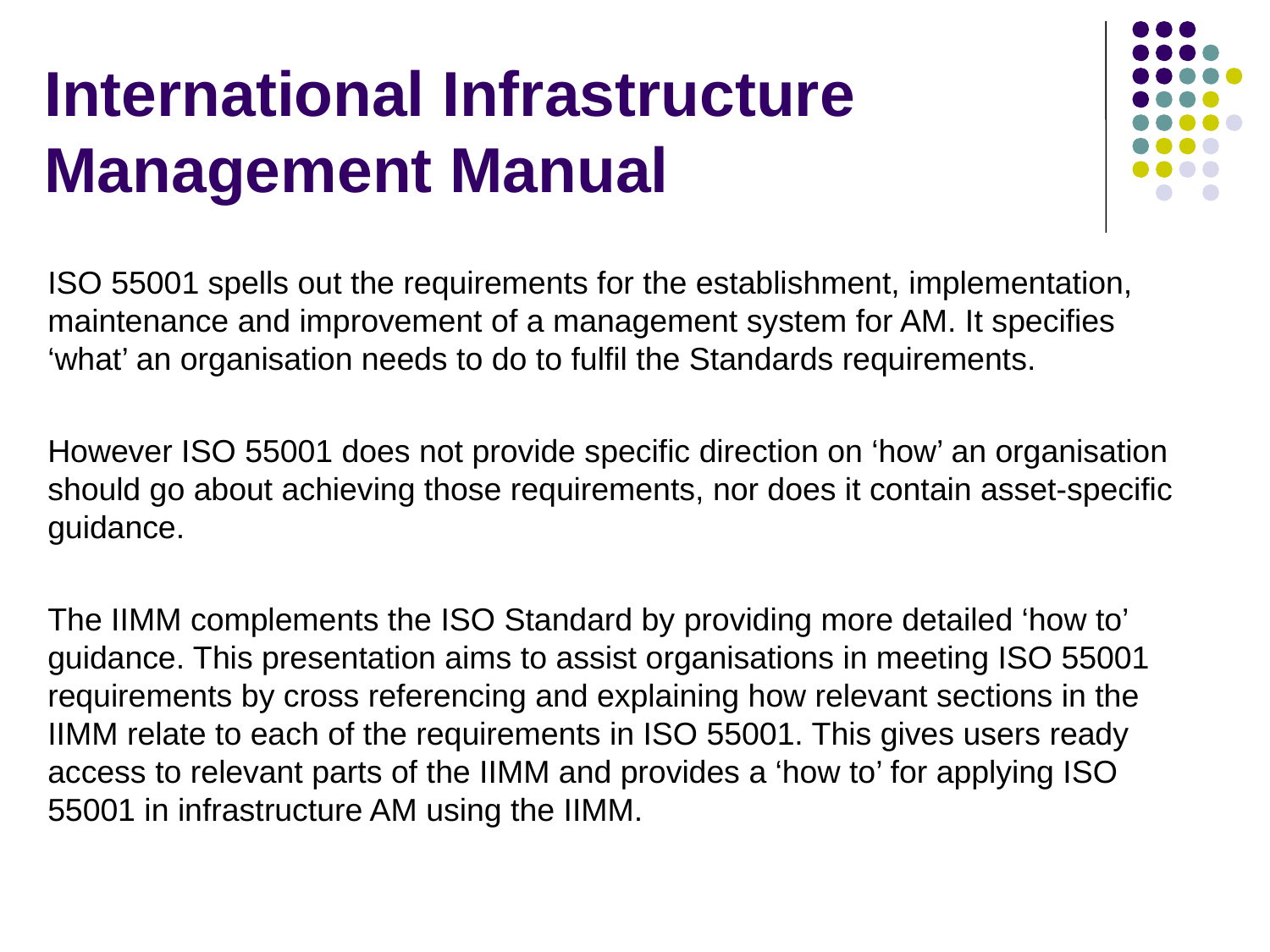

# International Infrastructure Management Manual
ISO 55001 spells out the requirements for the establishment, implementation, maintenance and improvement of a management system for AM. It specifies ‘what’ an organisation needs to do to fulfil the Standards requirements.

However ISO 55001 does not provide specific direction on ‘how’ an organisation should go about achieving those requirements, nor does it contain asset-specific guidance.

The IIMM complements the ISO Standard by providing more detailed ‘how to’ guidance. This presentation aims to assist organisations in meeting ISO 55001 requirements by cross referencing and explaining how relevant sections in the IIMM relate to each of the requirements in ISO 55001. This gives users ready access to relevant parts of the IIMM and provides a ‘how to’ for applying ISO 55001 in infrastructure AM using the IIMM.